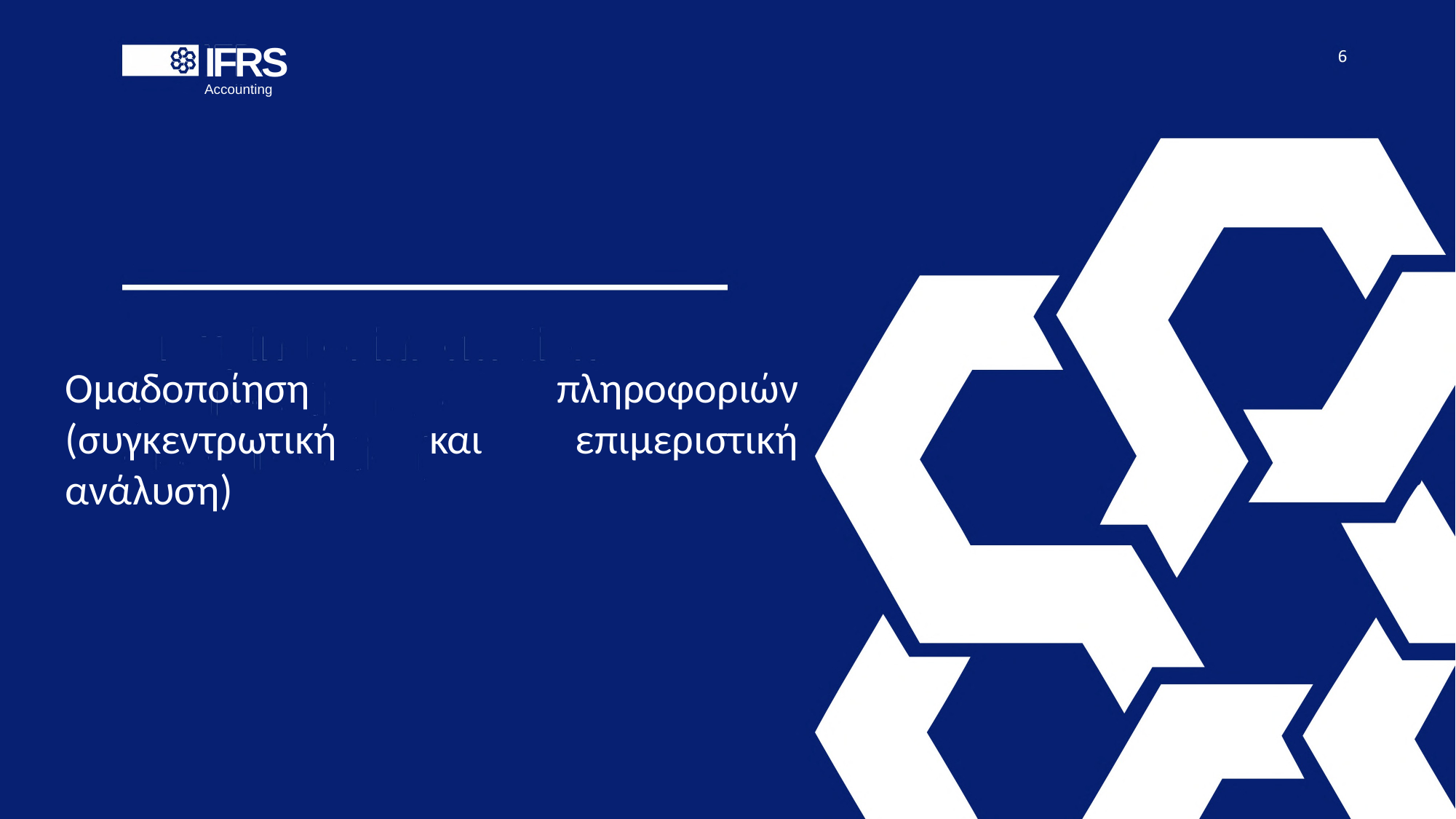

IFRS
Accounting
Ομαδοποίηση πληροφοριών (συγκεντρωτική και επιμεριστική ανάλυση)